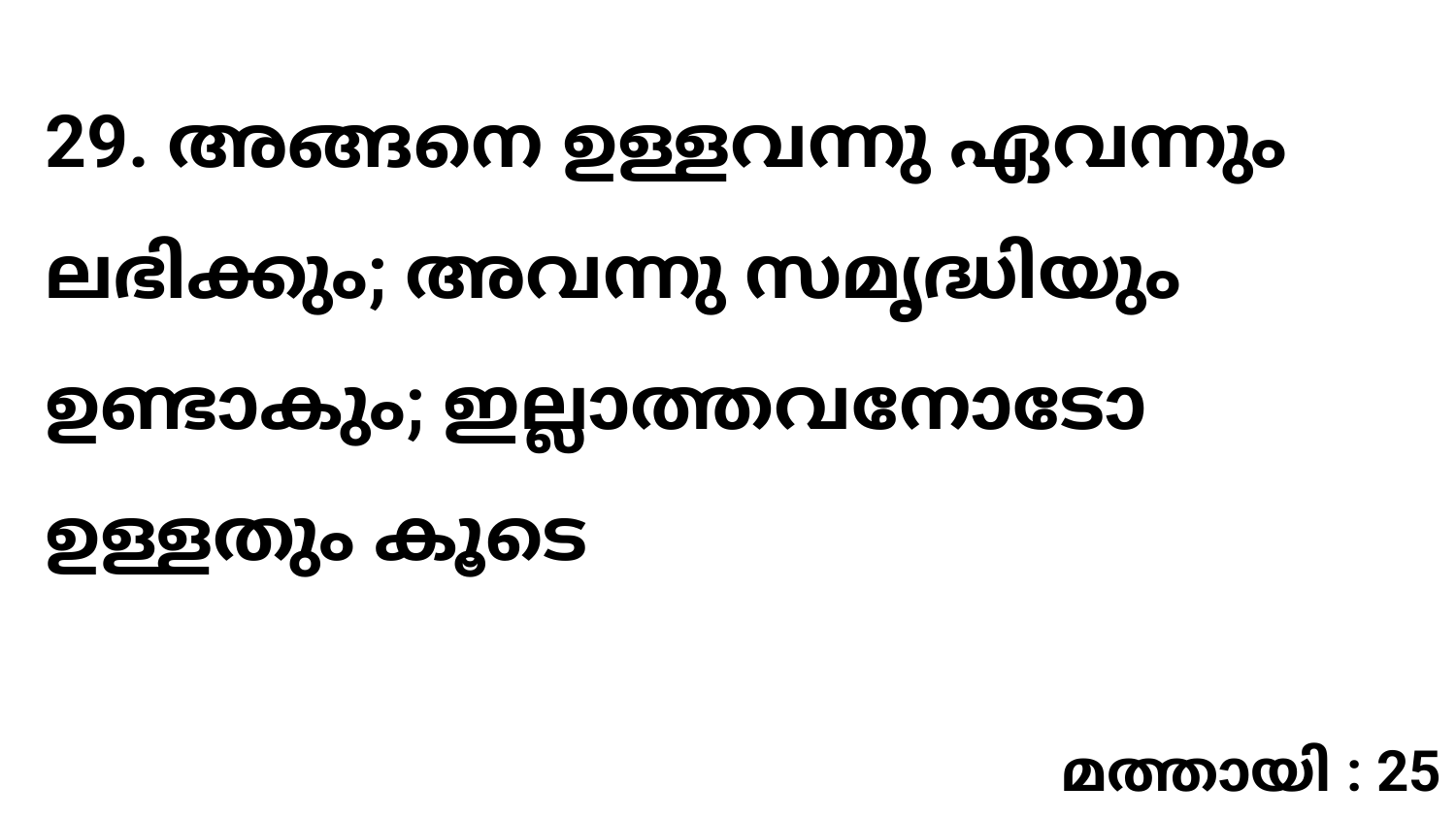

29. അങ്ങനെ ഉള്ളവന്നു ഏവന്നും ലഭിക്കും; അവന്നു സമൃദ്ധിയും ഉണ്ടാകും; ഇല്ലാത്തവനോടോ ഉള്ളതും കൂടെ
മത്തായി : 25